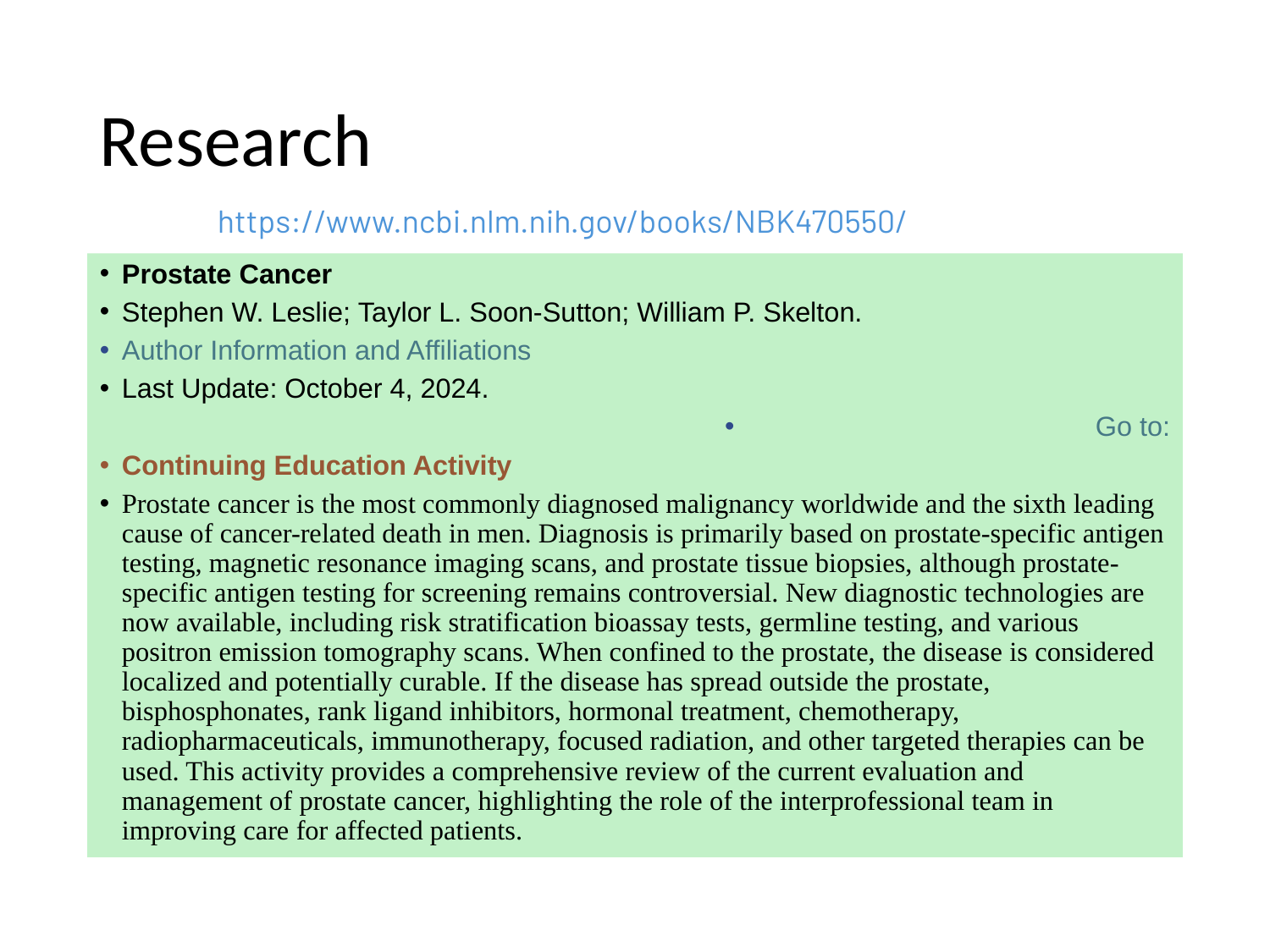

# Research
https://www.ncbi.nlm.nih.gov/books/NBK470550/
Prostate Cancer
Stephen W. Leslie; Taylor L. Soon-Sutton; William P. Skelton.
Author Information and Affiliations
Last Update: October 4, 2024.
Go to:
Continuing Education Activity
Prostate cancer is the most commonly diagnosed malignancy worldwide and the sixth leading cause of cancer-related death in men. Diagnosis is primarily based on prostate-specific antigen testing, magnetic resonance imaging scans, and prostate tissue biopsies, although prostate-specific antigen testing for screening remains controversial. New diagnostic technologies are now available, including risk stratification bioassay tests, germline testing, and various positron emission tomography scans. When confined to the prostate, the disease is considered localized and potentially curable. If the disease has spread outside the prostate, bisphosphonates, rank ligand inhibitors, hormonal treatment, chemotherapy, radiopharmaceuticals, immunotherapy, focused radiation, and other targeted therapies can be used. This activity provides a comprehensive review of the current evaluation and management of prostate cancer, highlighting the role of the interprofessional team in improving care for affected patients.